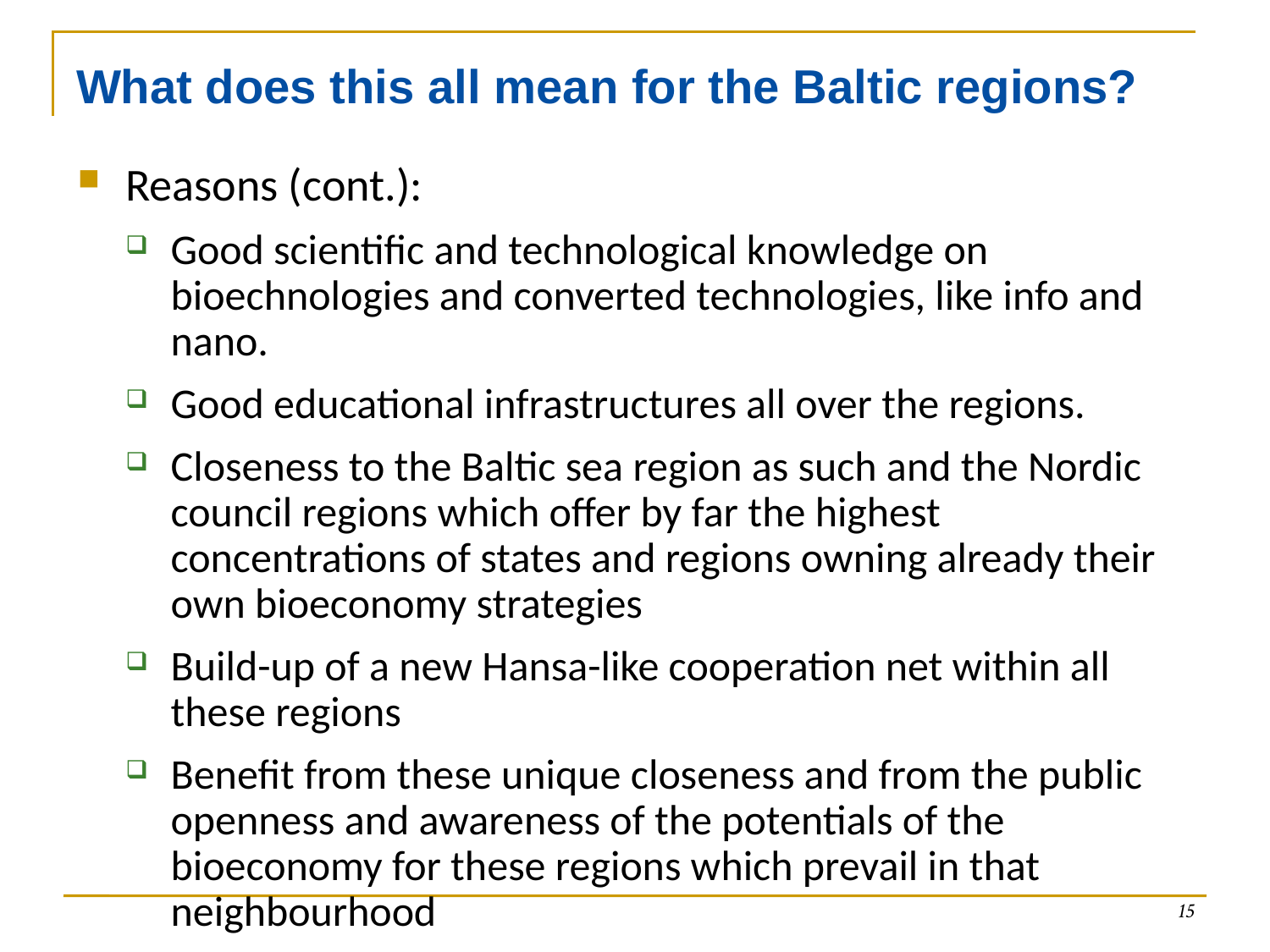

# What does this all mean for the Baltic regions?
Reasons (cont.):
Good scientific and technological knowledge on bioechnologies and converted technologies, like info and nano.
Good educational infrastructures all over the regions.
Closeness to the Baltic sea region as such and the Nordic council regions which offer by far the highest concentrations of states and regions owning already their own bioeconomy strategies
Build-up of a new Hansa-like cooperation net within all these regions
Benefit from these unique closeness and from the public openness and awareness of the potentials of the bioeconomy for these regions which prevail in that neighbourhood
15